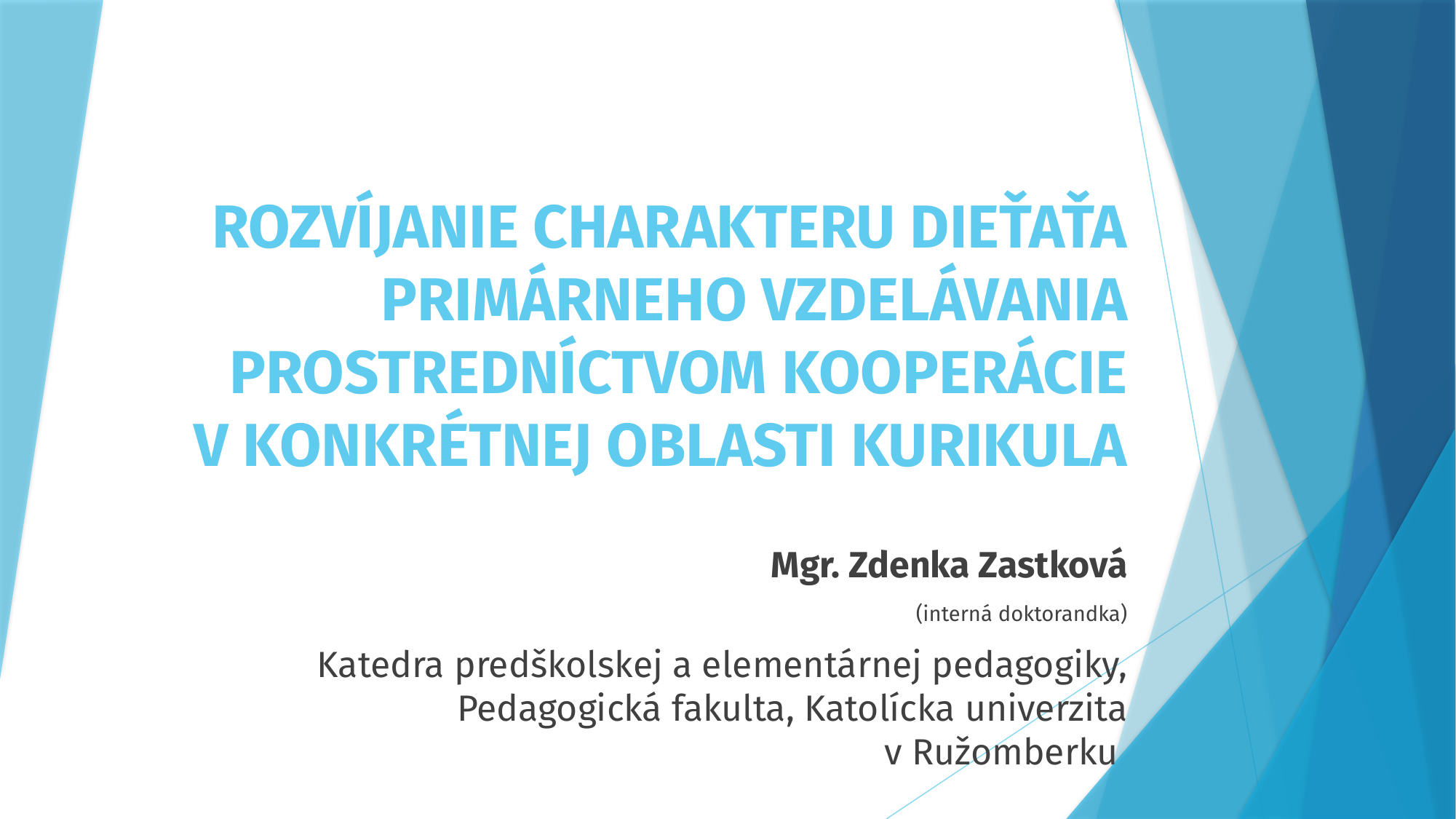

# Rozvíjanie charakteru dieťaťa primárneho vzdelávania prostredníctvom kooperácie v konkrétnej oblasti kurikula
Mgr. Zdenka Zastková
(interná doktorandka)
Katedra predškolskej a elementárnej pedagogiky, Pedagogická fakulta, Katolícka univerzita v Ružomberku